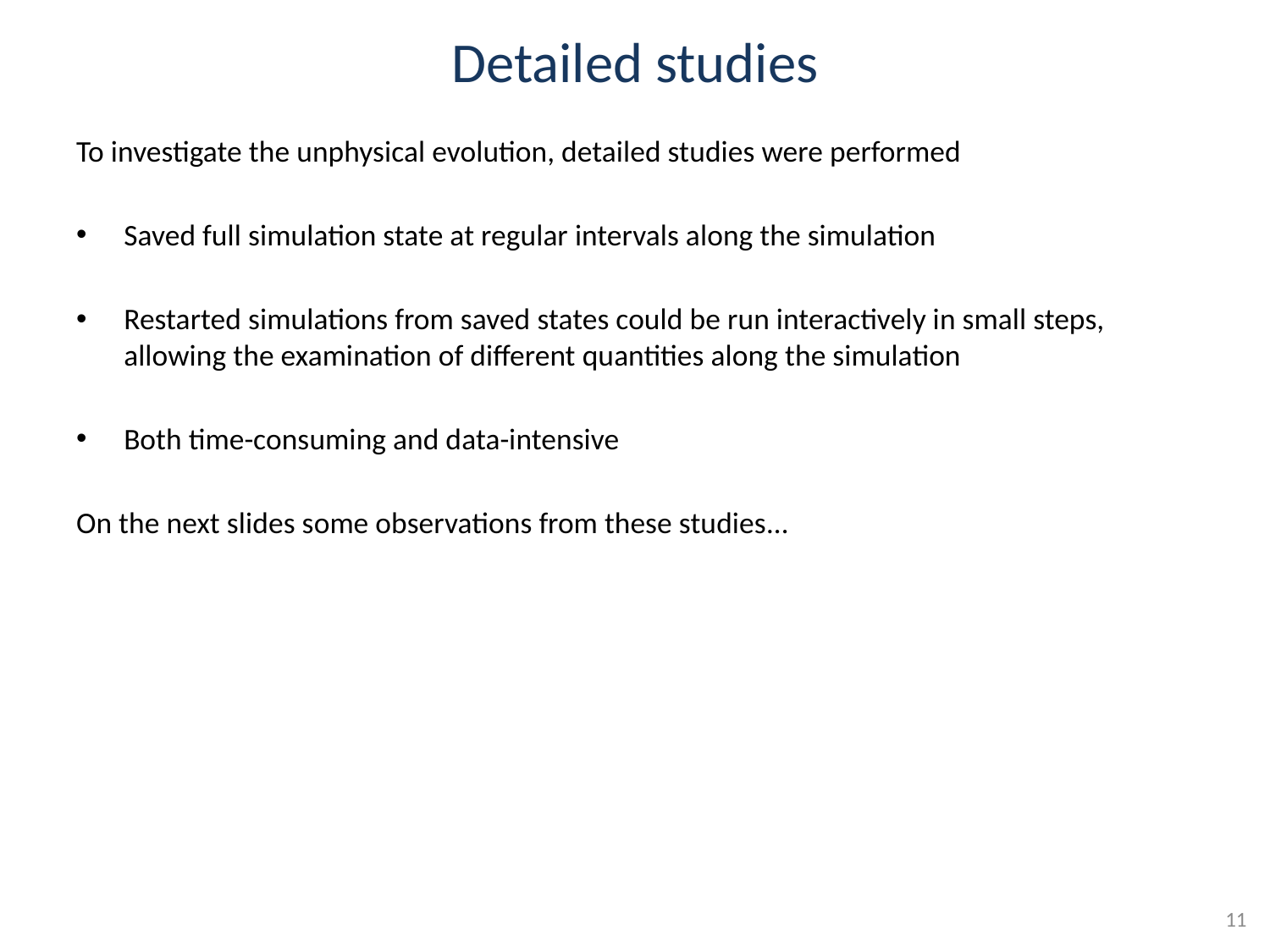

# Detailed studies
To investigate the unphysical evolution, detailed studies were performed

Saved full simulation state at regular intervals along the simulation

Restarted simulations from saved states could be run interactively in small steps, allowing the examination of different quantities along the simulation

Both time-consuming and data-intensive

On the next slides some observations from these studies…
11